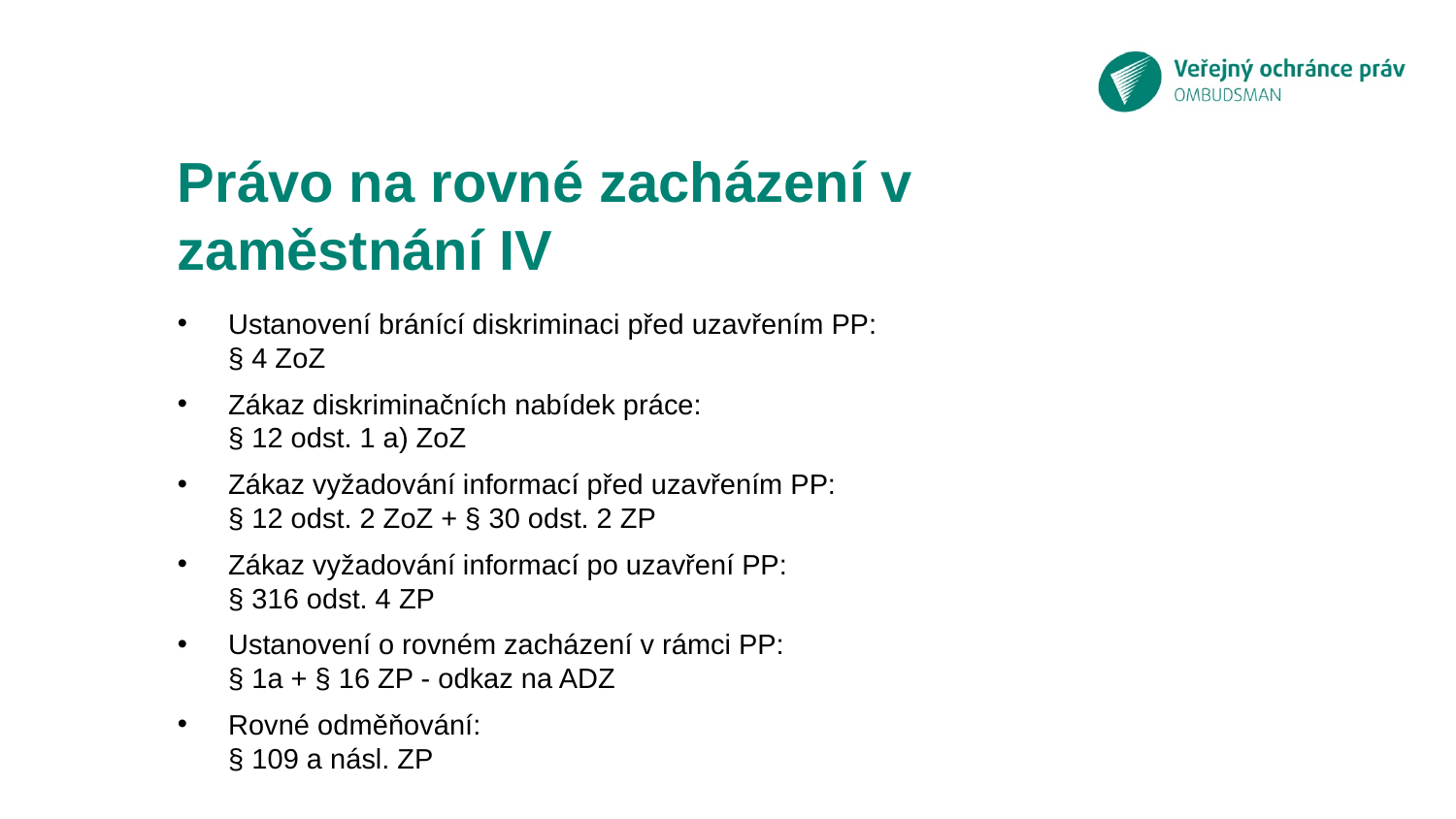

# Právo na rovné zacházení v zaměstnání IV
Ustanovení bránící diskriminaci před uzavřením PP:
§ 4 ZoZ
Zákaz diskriminačních nabídek práce:
§ 12 odst. 1 a) ZoZ
Zákaz vyžadování informací před uzavřením PP:
§ 12 odst. 2 ZoZ + § 30 odst. 2 ZP
Zákaz vyžadování informací po uzavření PP:
§ 316 odst. 4 ZP
Ustanovení o rovném zacházení v rámci PP:
§ 1a + § 16 ZP - odkaz na ADZ
Rovné odměňování:
§ 109 a násl. ZP